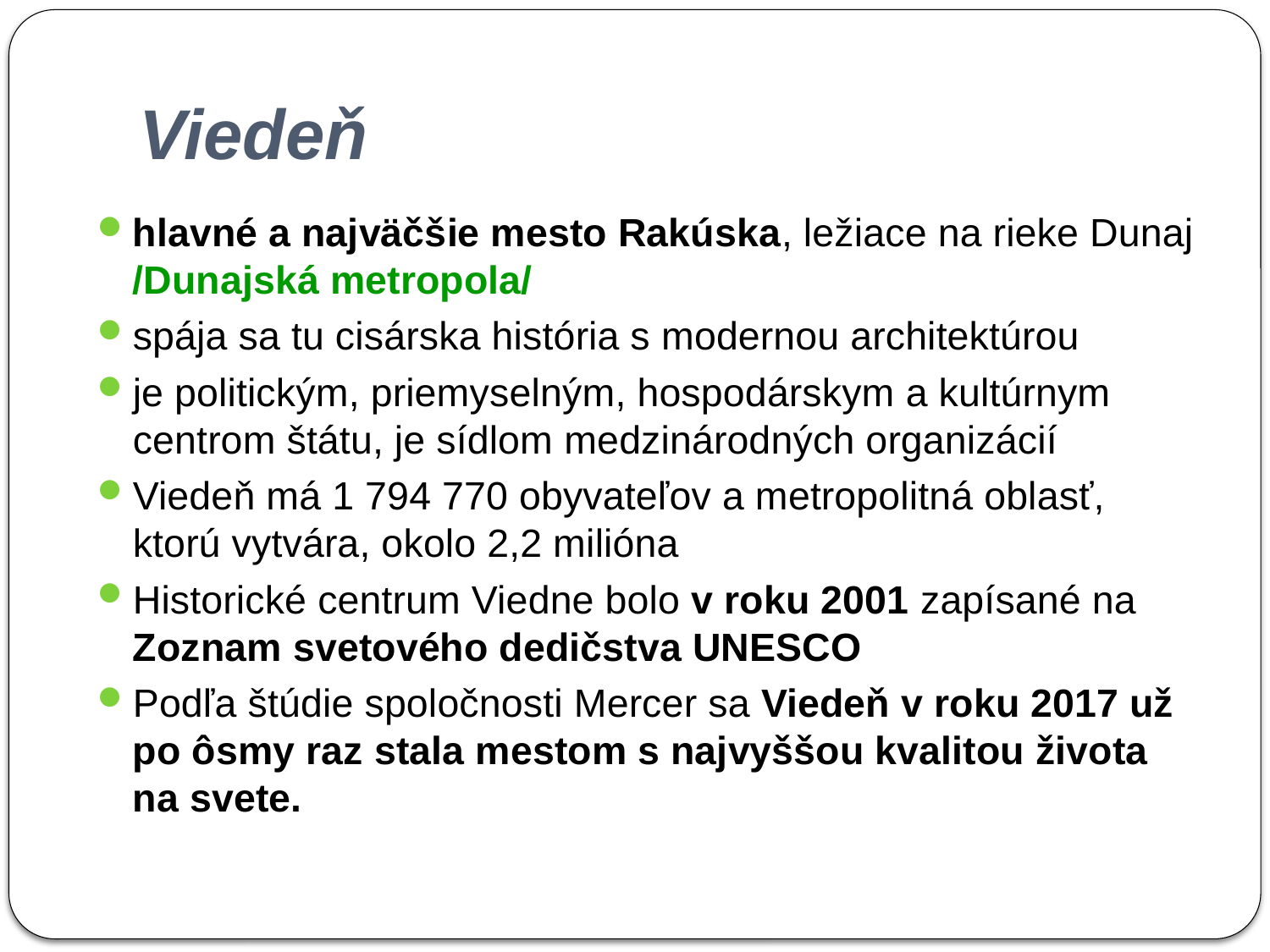

# Viedeň
hlavné a najväčšie mesto Rakúska, ležiace na rieke Dunaj /Dunajská metropola/
spája sa tu cisárska história s modernou architektúrou
je politickým, priemyselným, hospodárskym a kultúrnym centrom štátu, je sídlom medzinárodných organizácií
Viedeň má 1 794 770 obyvateľov a metropolitná oblasť, ktorú vytvára, okolo 2,2 milióna
Historické centrum Viedne bolo v roku 2001 zapísané na Zoznam svetového dedičstva UNESCO
Podľa štúdie spoločnosti Mercer sa Viedeň v roku 2017 už po ôsmy raz stala mestom s najvyššou kvalitou života na svete.